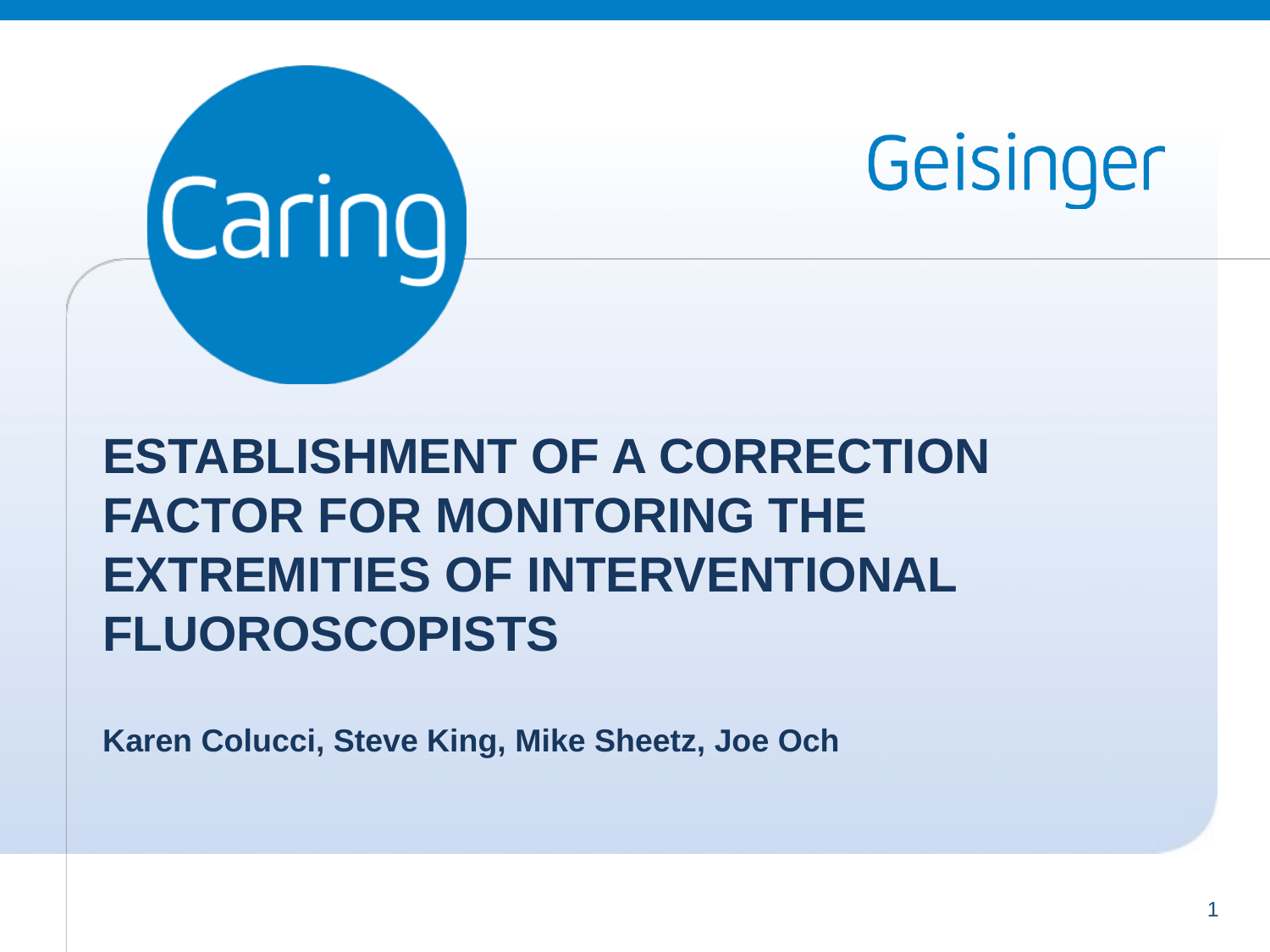

# ESTABLISHMENT OF A CORRECTION FACTOR FOR MONITORING THE EXTREMITIES OF INTERVENTIONAL FLUOROSCOPISTS Karen Colucci, Steve King, Mike Sheetz, Joe Och